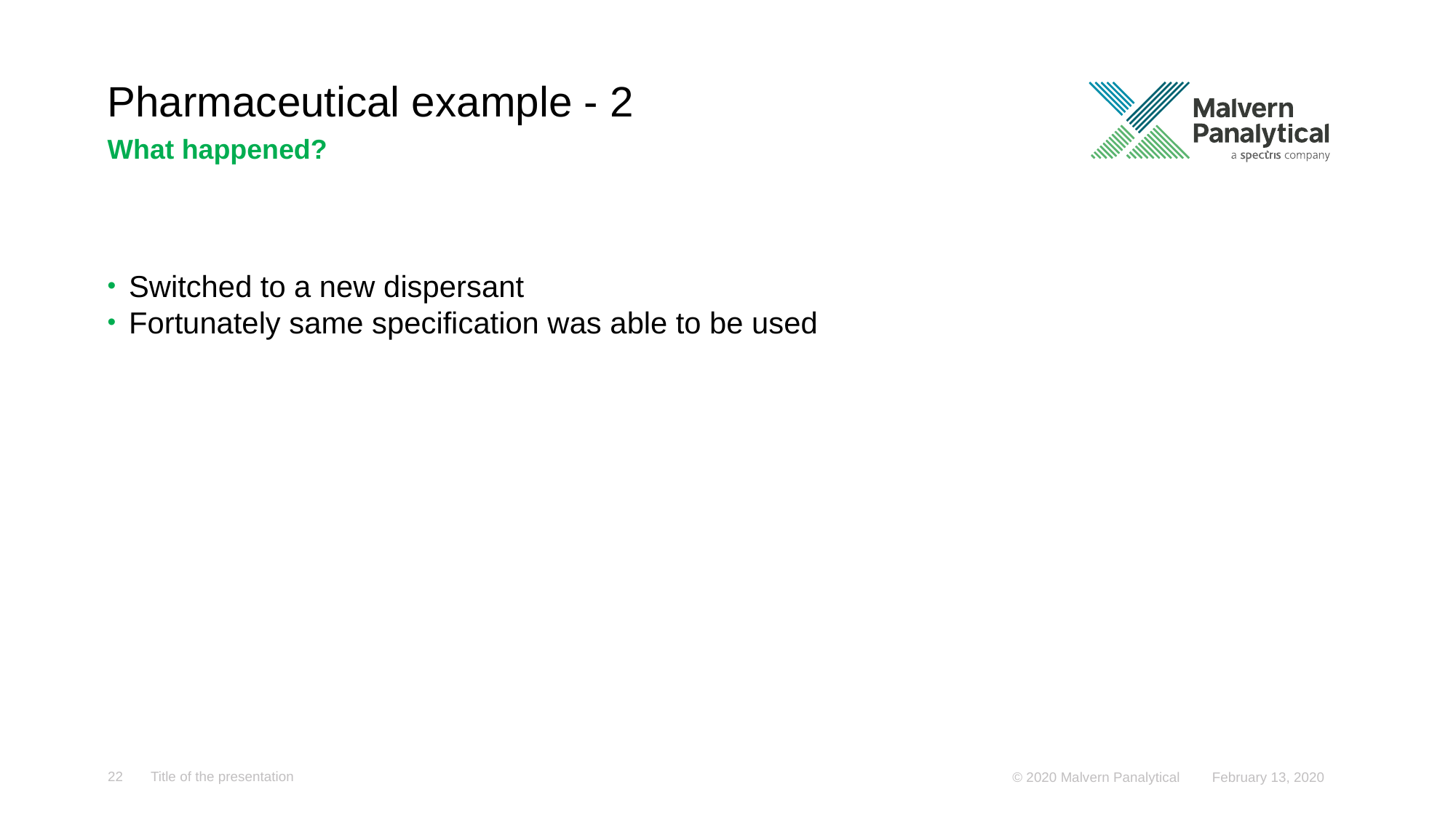

# Pharmaceutical example - 2
What happened?
Switched to a new dispersant
Fortunately same specification was able to be used
22
Title of the presentation
February 13, 2020